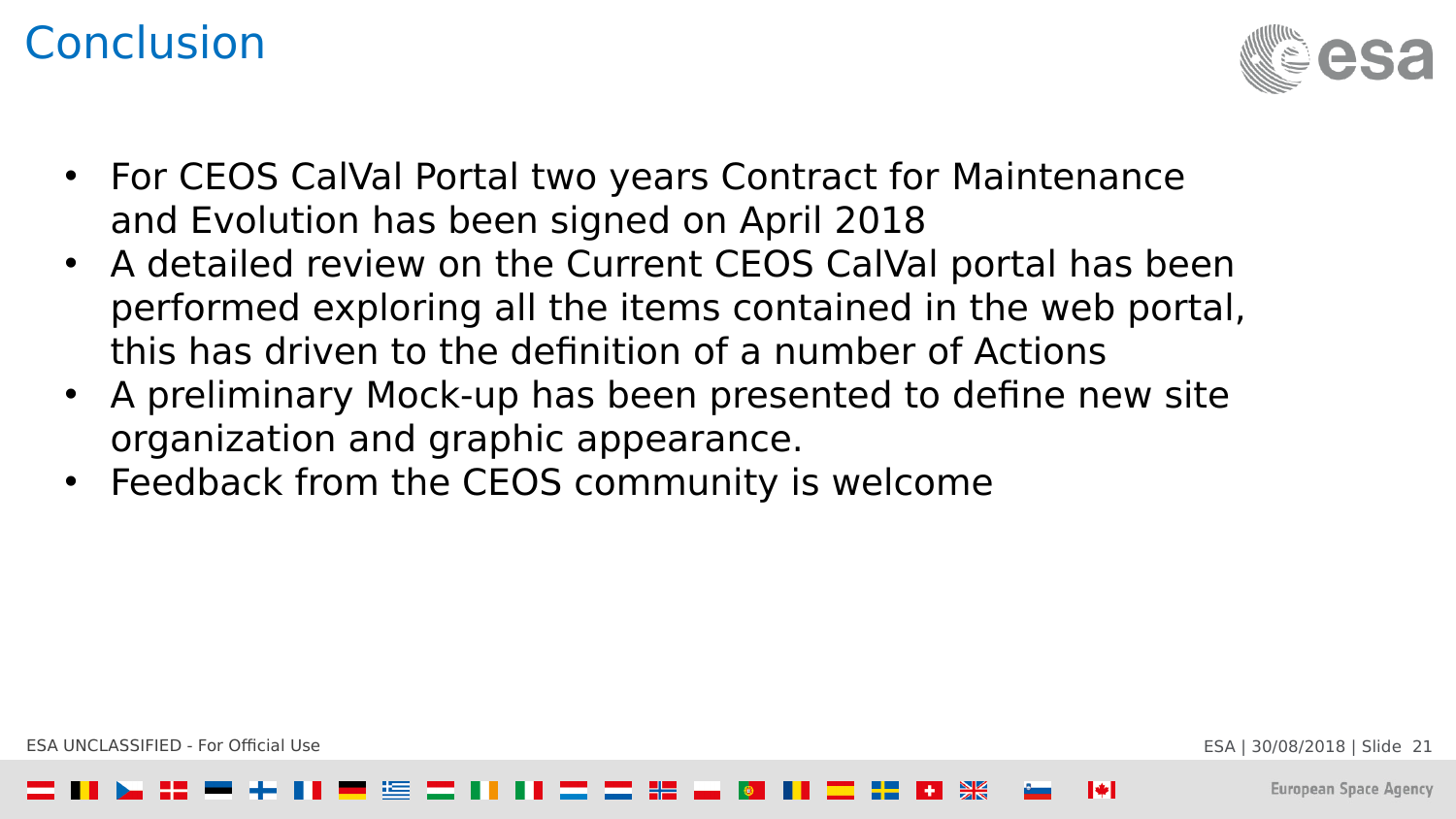

# Conclusion
For CEOS CalVal Portal two years Contract for Maintenance and Evolution has been signed on April 2018
A detailed review on the Current CEOS CalVal portal has been performed exploring all the items contained in the web portal, this has driven to the definition of a number of Actions
A preliminary Mock-up has been presented to define new site organization and graphic appearance.
Feedback from the CEOS community is welcome